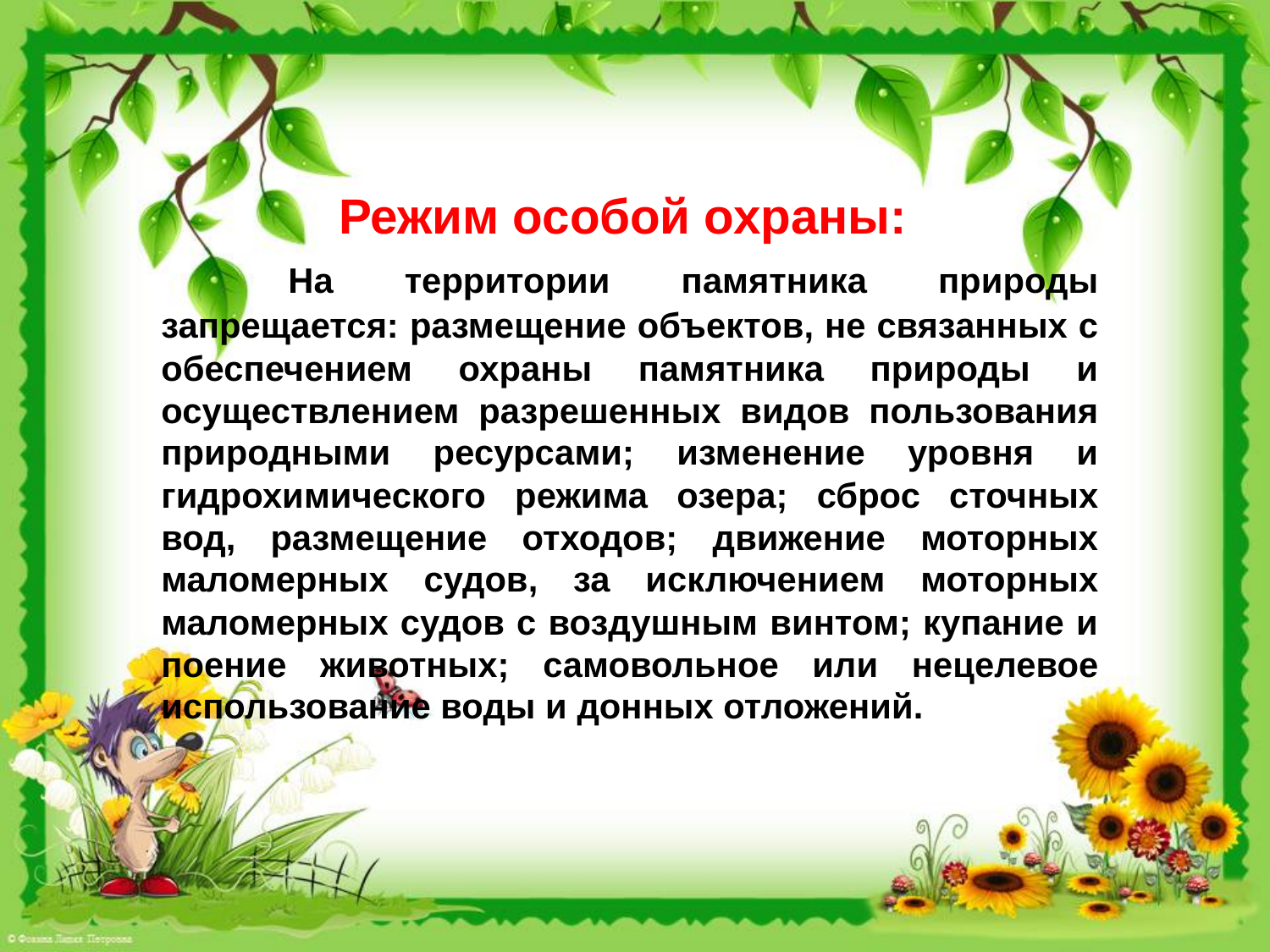

Режим особой охраны:
	На территории памятника природы запрещается: размещение объектов, не связанных с обеспечением охраны памятника природы и осуществлением разрешенных видов пользования природными ресурсами; изменение уровня и гидрохимического режима озера; сброс сточных вод, размещение отходов; движение моторных маломерных судов, за исключением моторных маломерных судов с воздушным винтом; купание и поение животных; самовольное или нецелевое использование воды и донных отложений.